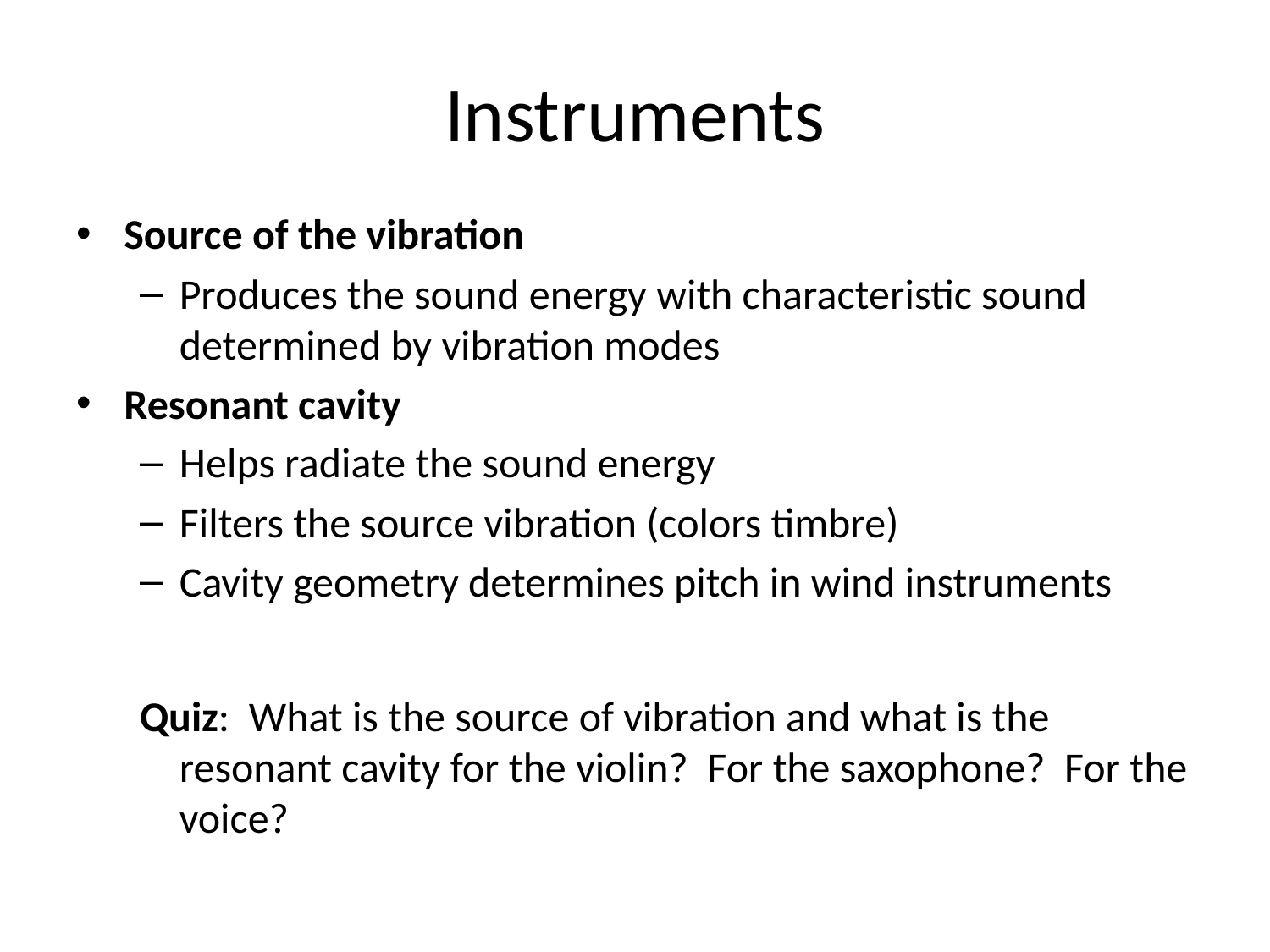

# Instruments
Source of the vibration
Produces the sound energy with characteristic sound determined by vibration modes
Resonant cavity
Helps radiate the sound energy
Filters the source vibration (colors timbre)
Cavity geometry determines pitch in wind instruments

Quiz:  What is the source of vibration and what is the resonant cavity for the violin?  For the saxophone?  For the voice?